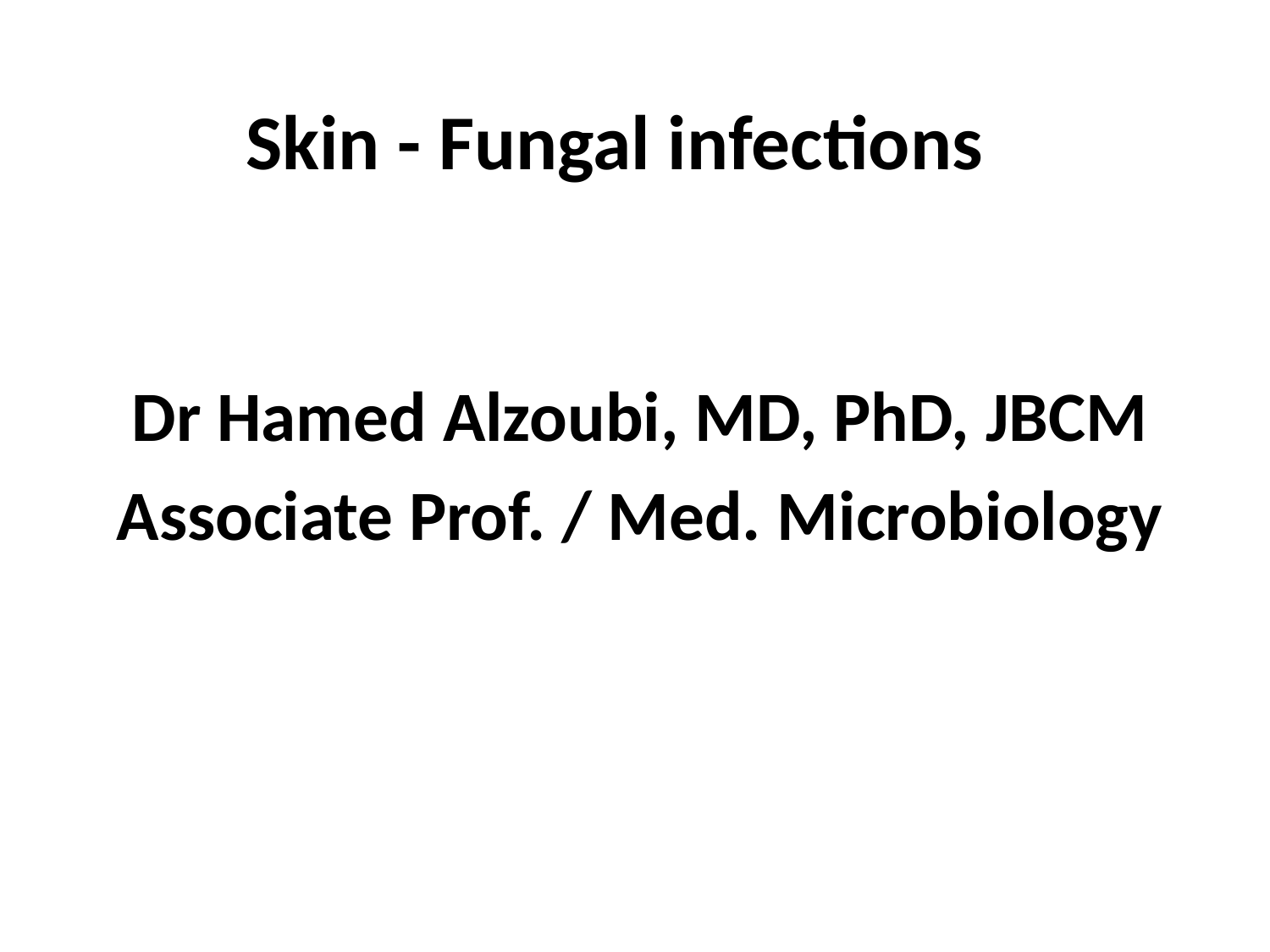

# Skin - Fungal infections

Dr Hamed Alzoubi, MD, PhD, JBCM
Associate Prof. / Med. Microbiology